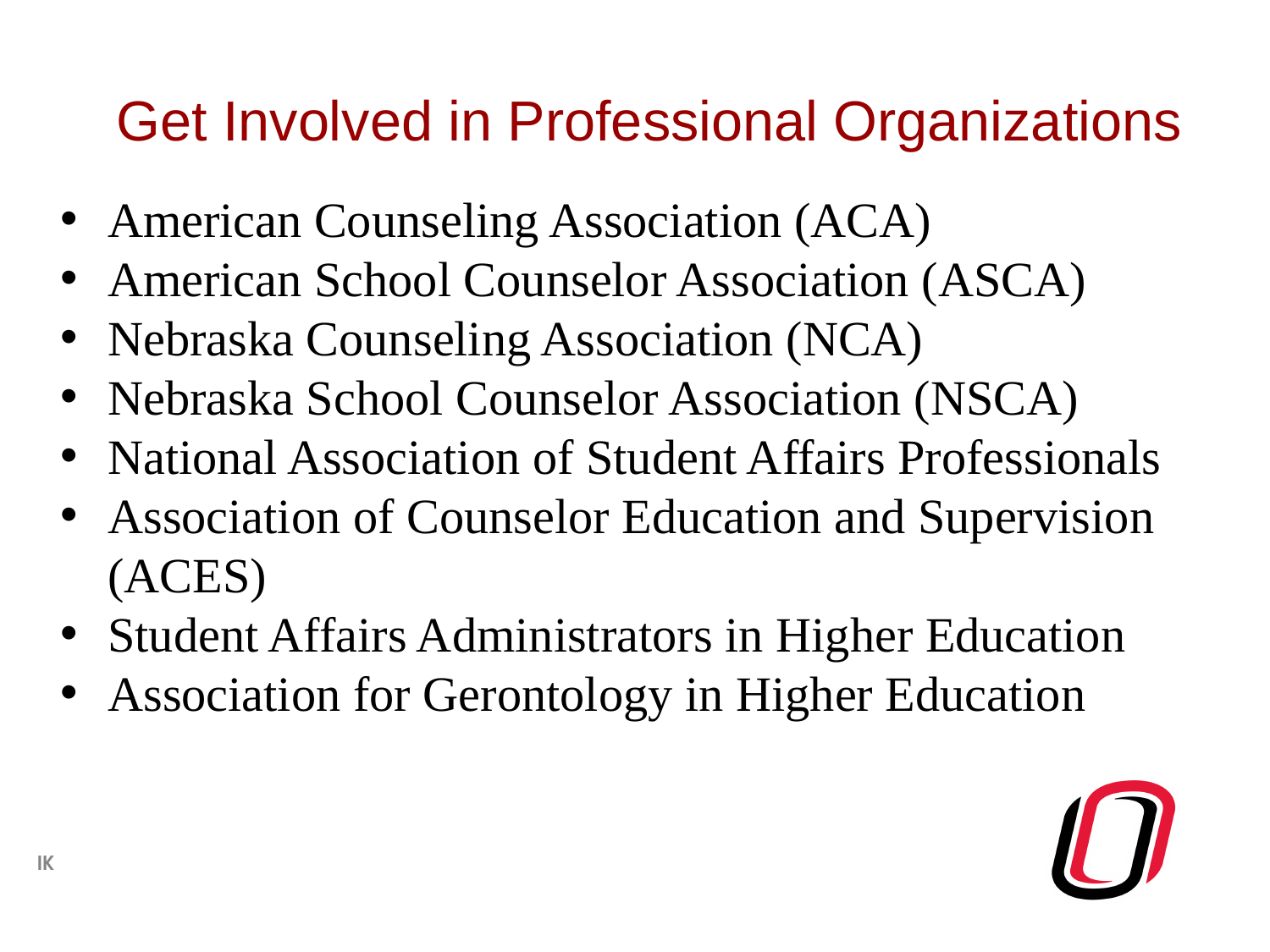

# Get Involved in Professional Organizations
American Counseling Association (ACA)
American School Counselor Association (ASCA)
Nebraska Counseling Association (NCA)
Nebraska School Counselor Association (NSCA)
National Association of Student Affairs Professionals
Association of Counselor Education and Supervision (ACES)
Student Affairs Administrators in Higher Education
Association for Gerontology in Higher Education

IK